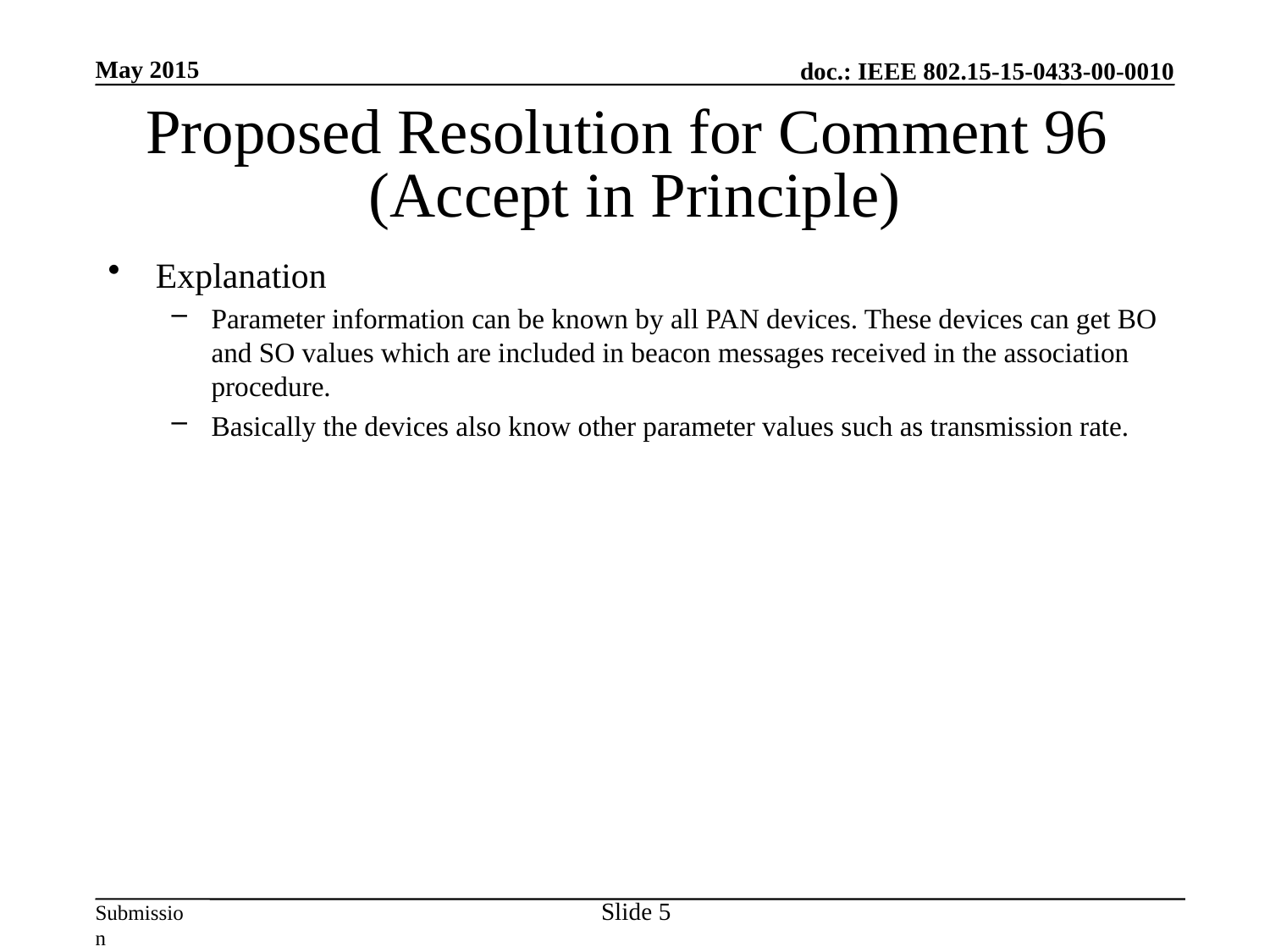

May 2015
# Proposed Resolution for Comment 96 (Accept in Principle)
Explanation
Parameter information can be known by all PAN devices. These devices can get BO and SO values which are included in beacon messages received in the association procedure.
Basically the devices also know other parameter values such as transmission rate.
Slide 5